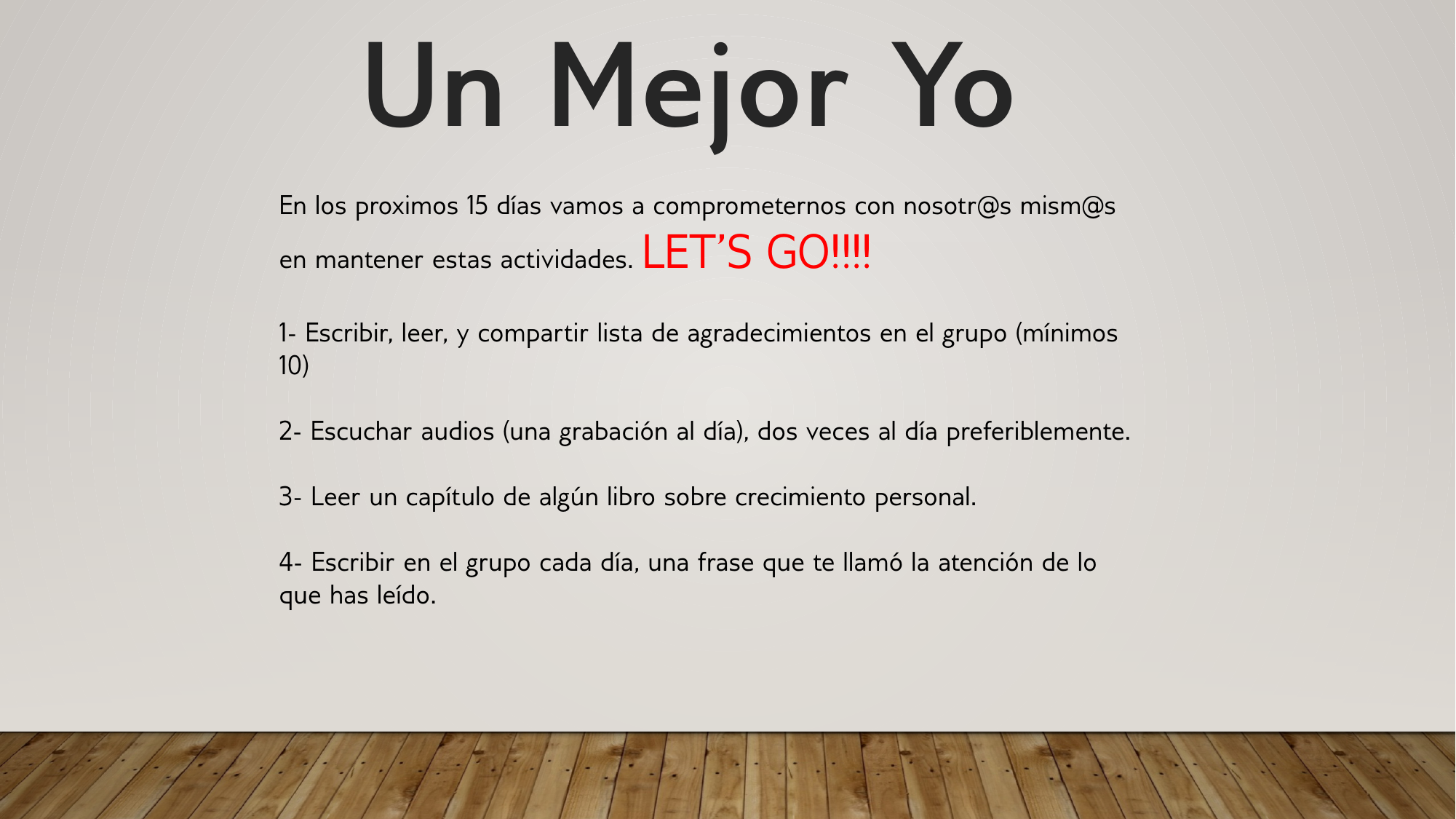

Un Mejor Yo
En los proximos 15 días vamos a comprometernos con nosotr@s mism@s en mantener estas actividades. LET’S GO!!!!
1- Escribir, leer, y compartir lista de agradecimientos en el grupo (mínimos 10)

2- Escuchar audios (una grabación al día), dos veces al día preferiblemente.

3- Leer un capítulo de algún libro sobre crecimiento personal.

4- Escribir en el grupo cada día, una frase que te llamó la atención de lo que has leído.